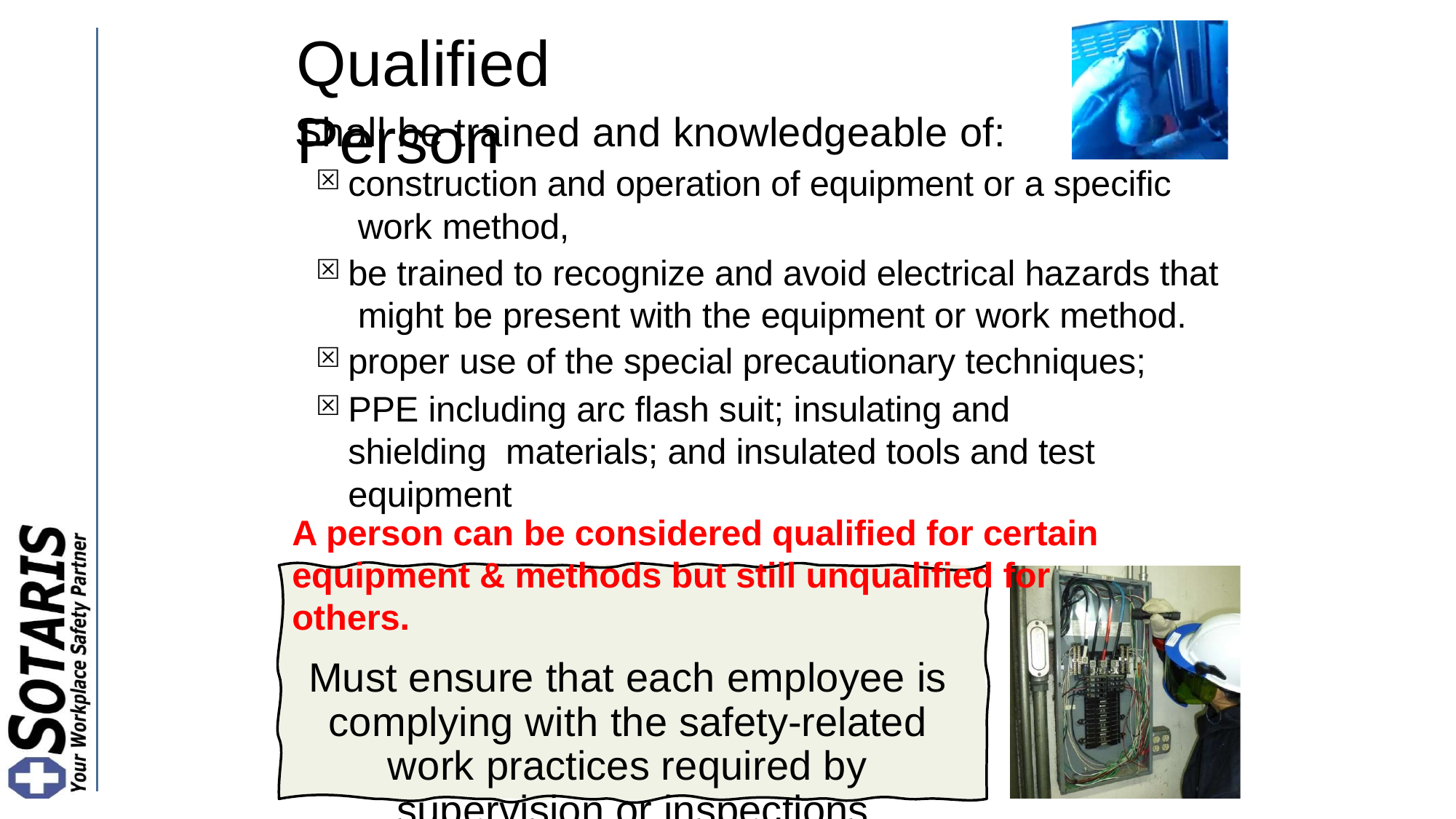

# Qualified Person

Shall be trained and knowledgeable of:
construction and operation of equipment or a specific  work method,
be trained to recognize and avoid electrical hazards that  might be present with the equipment or work method.
proper use of the special precautionary techniques;
PPE including arc flash suit; insulating and shielding  materials; and insulated tools and test equipment
A person can be considered qualified for certain
equipment & methods but still unqualified for others.
Must ensure that each employee is  complying with the safety-related  work practices required by  supervision or inspections conducted  on at least an annual basis.